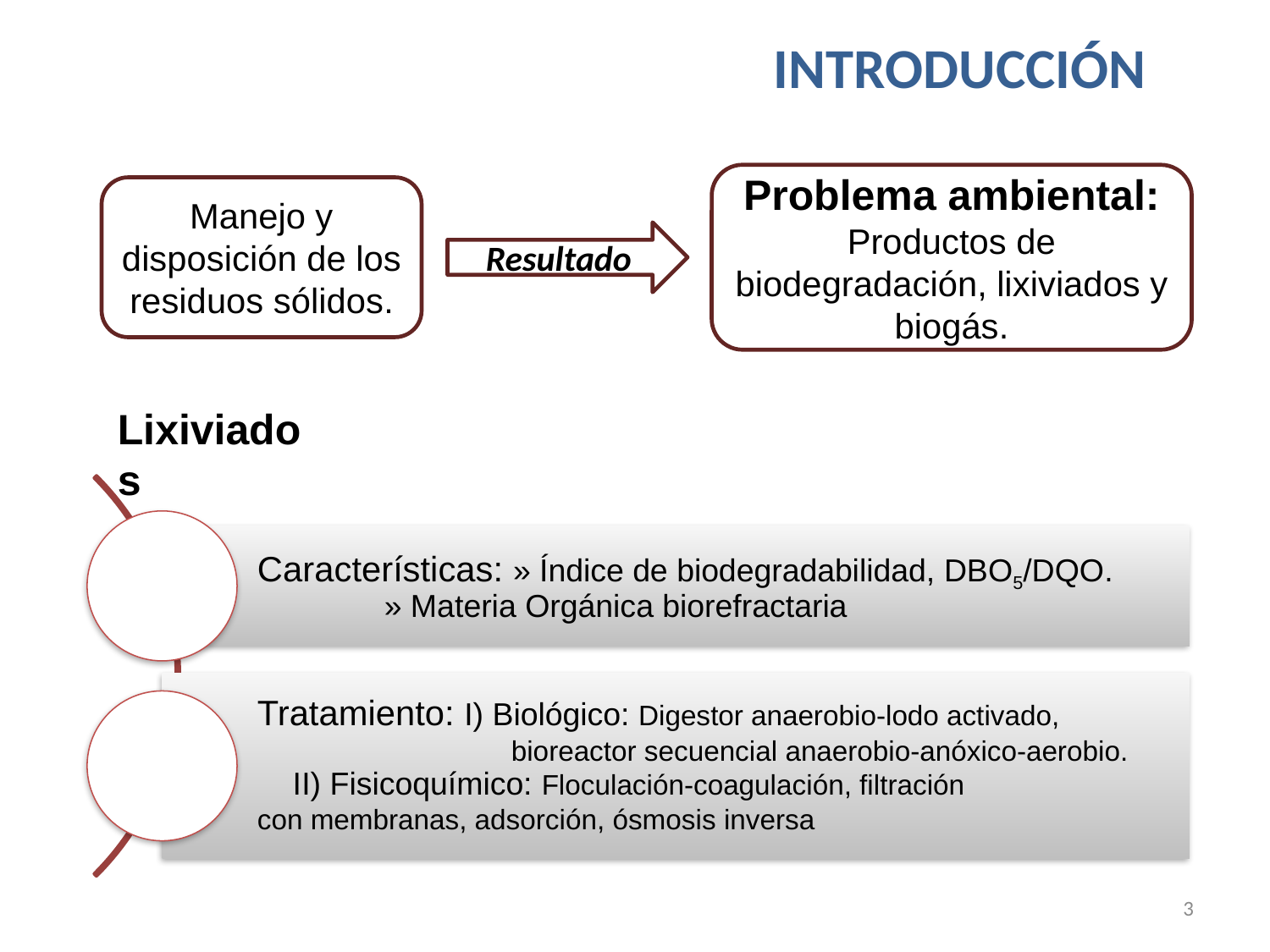

INTRODUCCIÓN
Problema ambiental:
Productos de biodegradación, lixiviados y biogás.
Manejo y disposición de los residuos sólidos.
Resultado
Lixiviados
Características: » Índice de biodegradabilidad, DBO5/DQO. 		» Materia Orgánica biorefractaria
Tratamiento: I) Biológico: Digestor anaerobio-lodo activado, 			bioreactor secuencial anaerobio-anóxico-aerobio. 	         II) Fisicoquímico: Floculación-coagulación, filtración 		con membranas, adsorción, ósmosis inversa
3